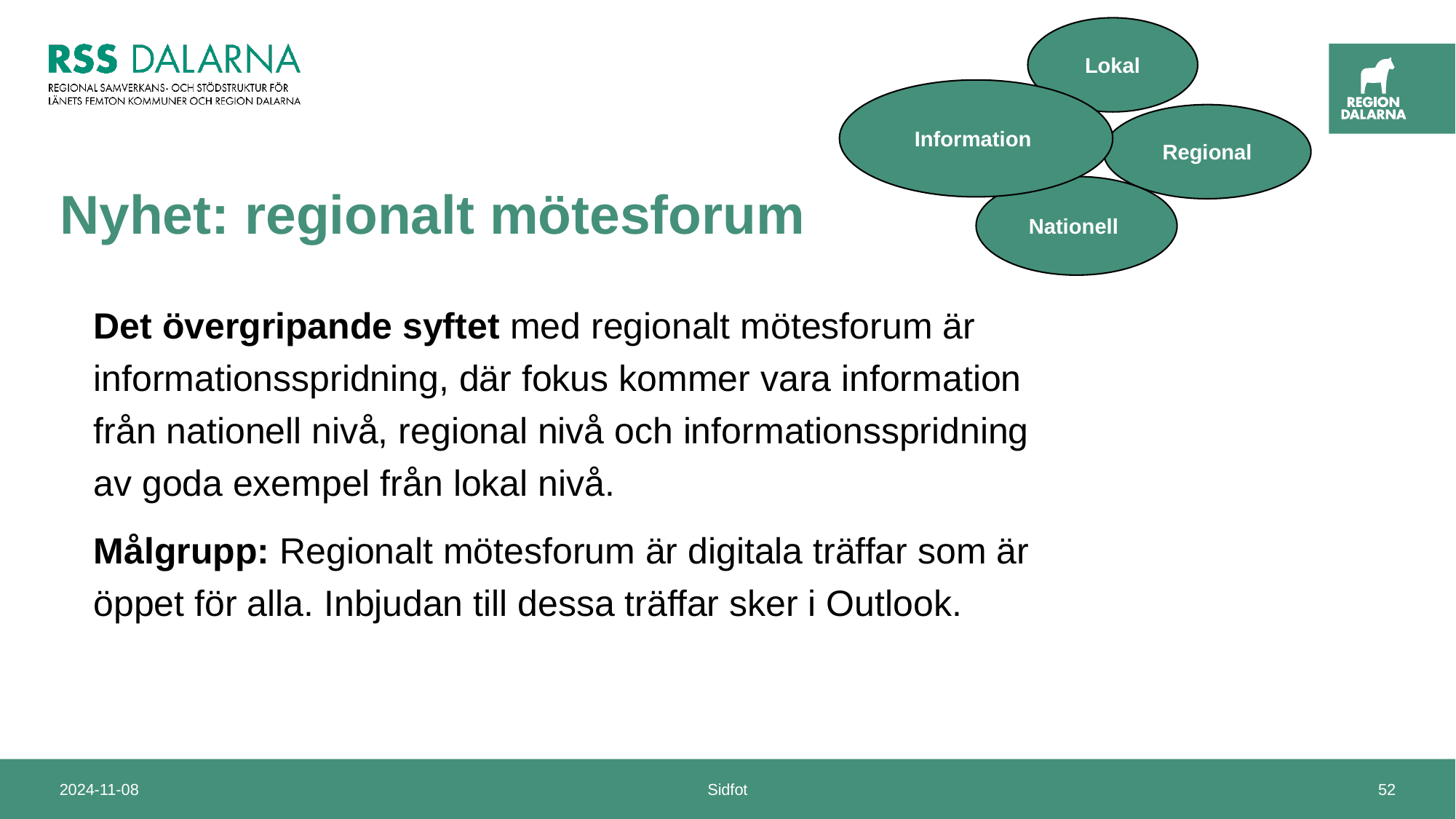

Lokal
Information
Regional
# Nyhet: regionalt mötesforum
Nationell
Det övergripande syftet med regionalt mötesforum är informationsspridning, där fokus kommer vara information från nationell nivå, regional nivå och informationsspridning av goda exempel från lokal nivå.
Målgrupp: Regionalt mötesforum är digitala träffar som är öppet för alla. Inbjudan till dessa träffar sker i Outlook.

2024-11-08
Sidfot
52